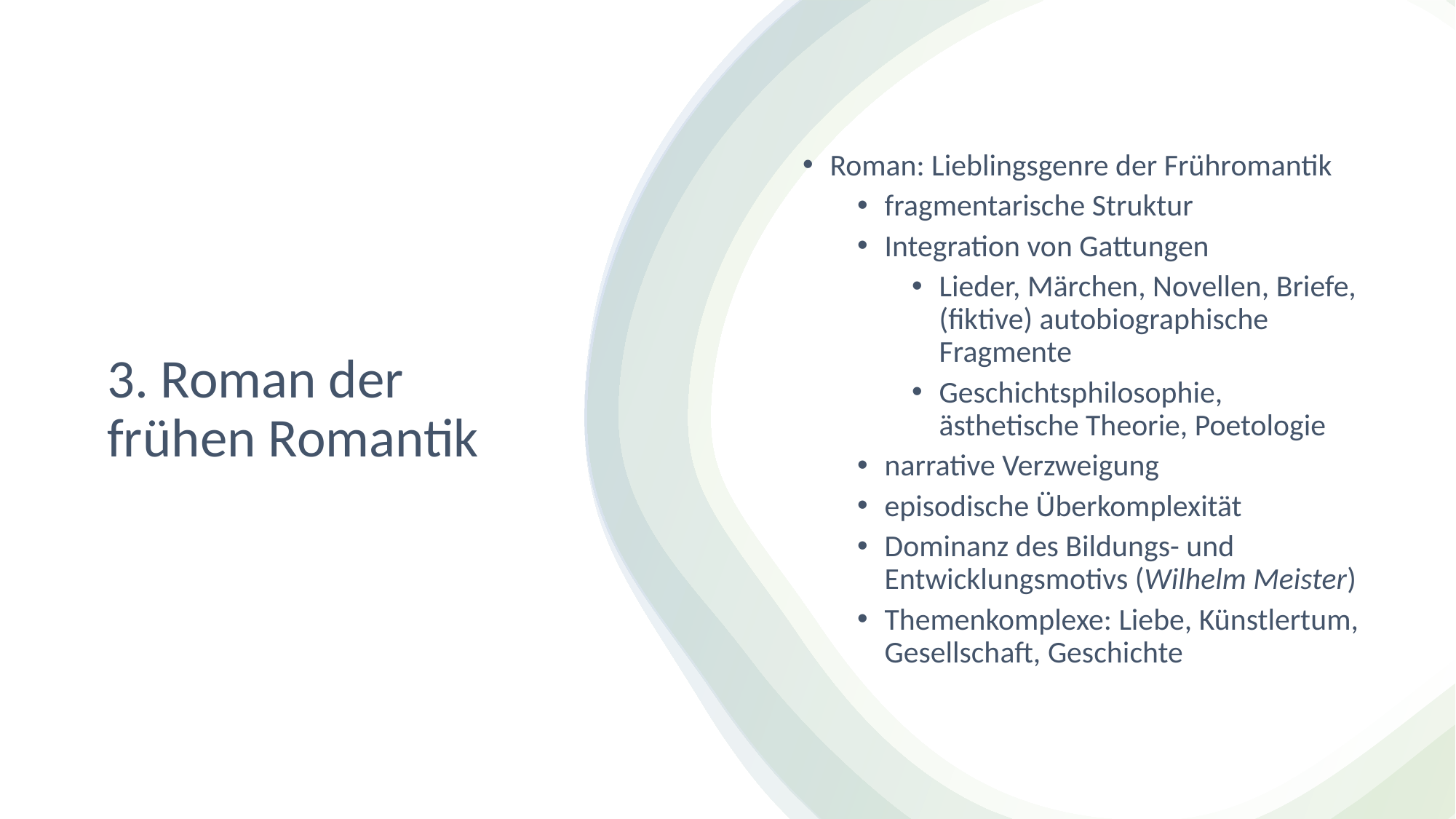

Roman: Lieblingsgenre der Frühromantik
fragmentarische Struktur
Integration von Gattungen
Lieder, Märchen, Novellen, Briefe, (fiktive) autobiographische Fragmente
Geschichtsphilosophie, ästhetische Theorie, Poetologie
narrative Verzweigung
episodische Überkomplexität
Dominanz des Bildungs- und Entwicklungsmotivs (Wilhelm Meister)
Themenkomplexe: Liebe, Künstlertum, Gesellschaft, Geschichte
# 3. Roman der frühen Romantik